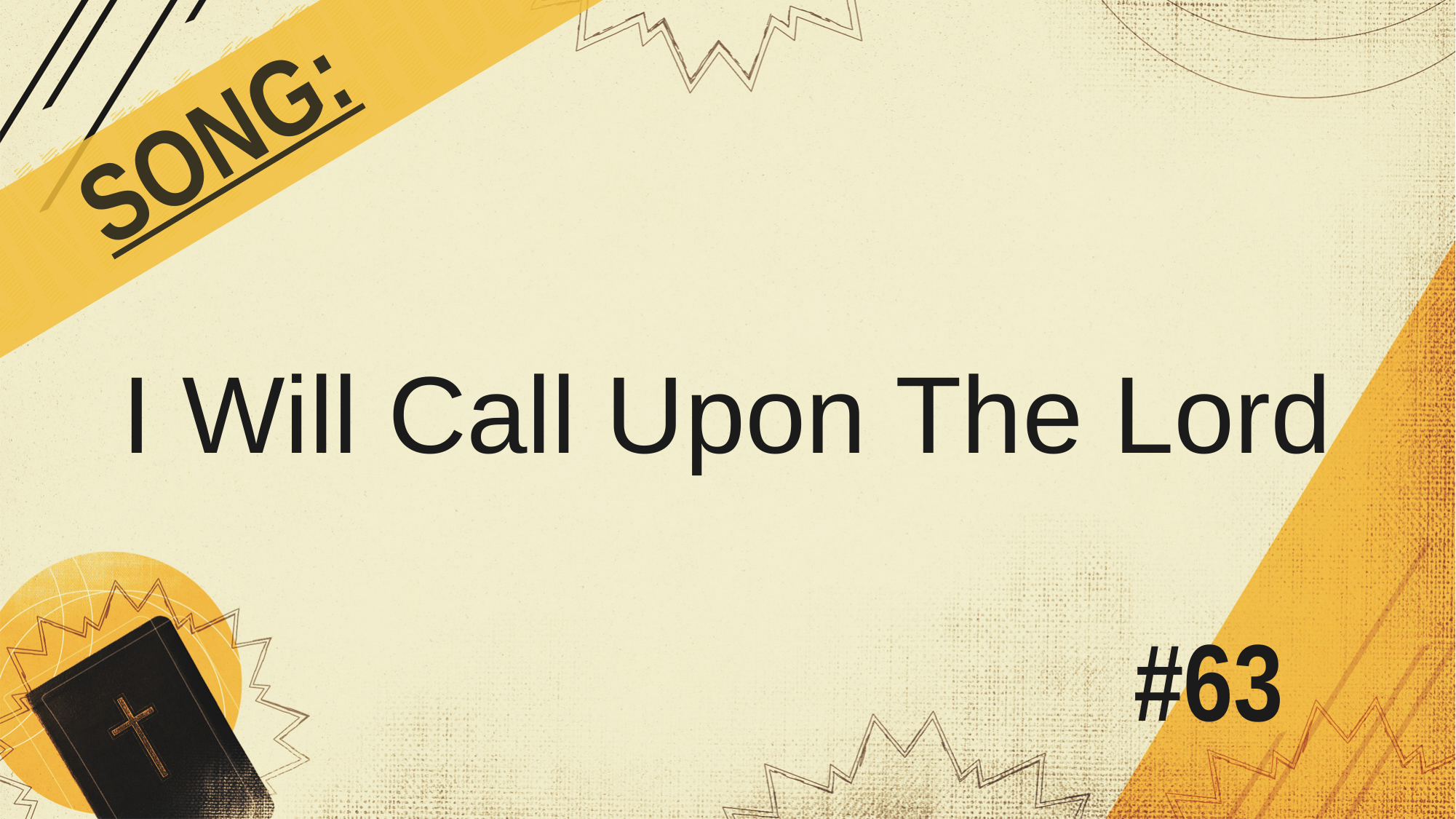

SONG:

I Will Call Upon The Lord
# #63